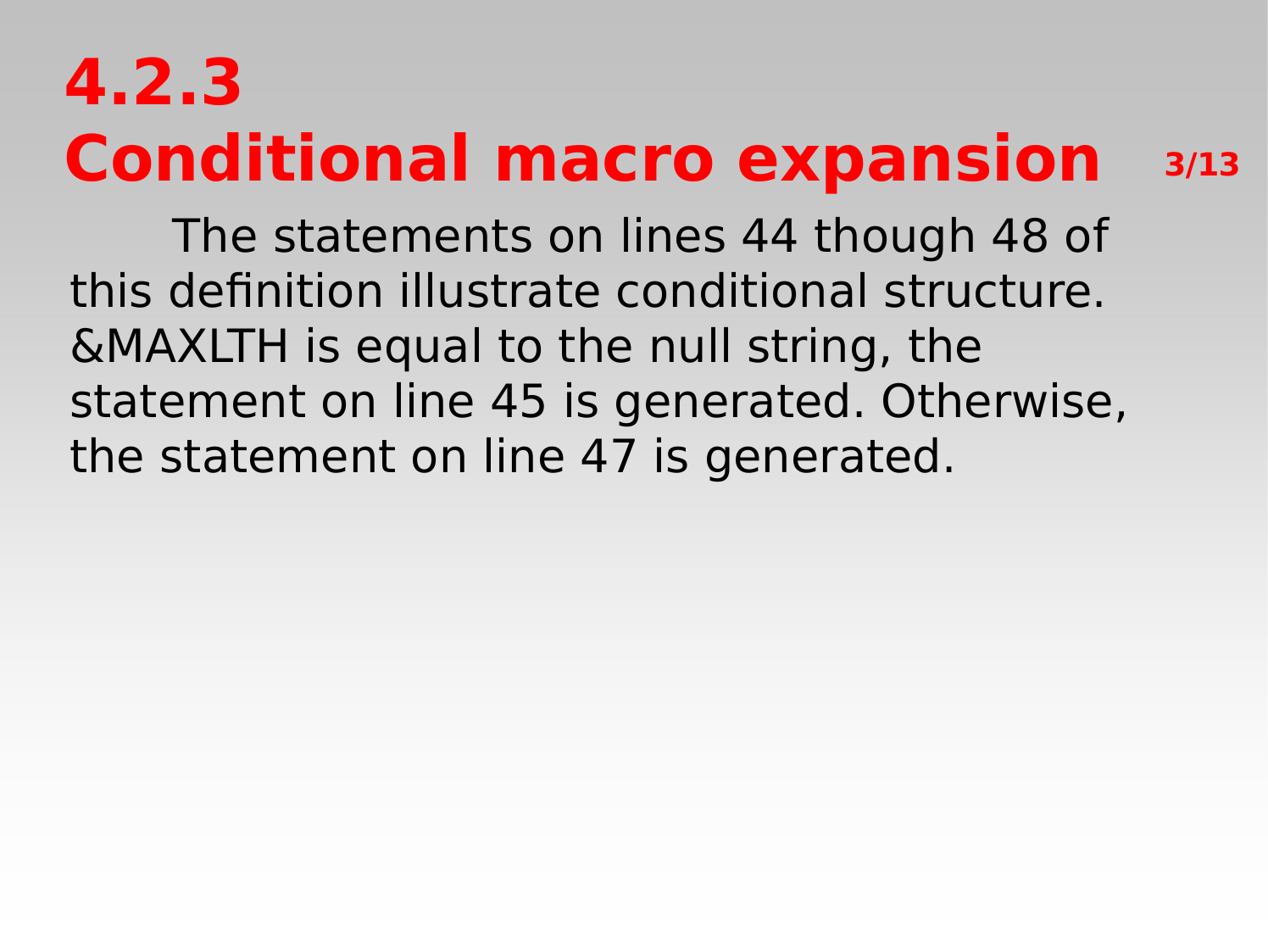

# 4.2.3
Conditional macro expansion
3/13
　　The statements on lines 44 though 48 of this definition illustrate conditional structure. &MAXLTH is equal to the null string, the statement on line 45 is generated. Otherwise, the statement on line 47 is generated.